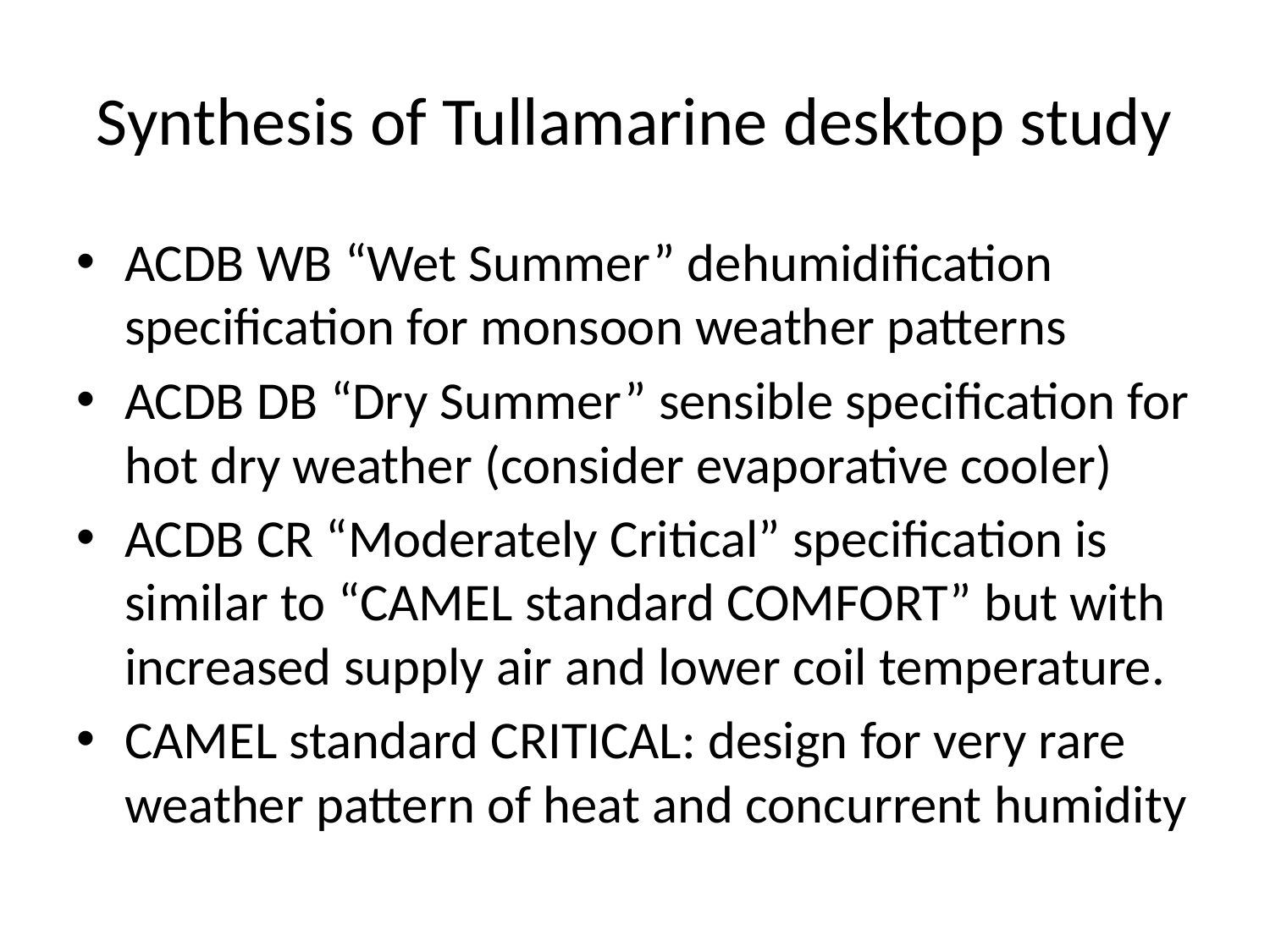

# Synthesis of Tullamarine desktop study
ACDB WB “Wet Summer” dehumidification specification for monsoon weather patterns
ACDB DB “Dry Summer” sensible specification for hot dry weather (consider evaporative cooler)
ACDB CR “Moderately Critical” specification is similar to “CAMEL standard COMFORT” but with increased supply air and lower coil temperature.
CAMEL standard CRITICAL: design for very rare weather pattern of heat and concurrent humidity